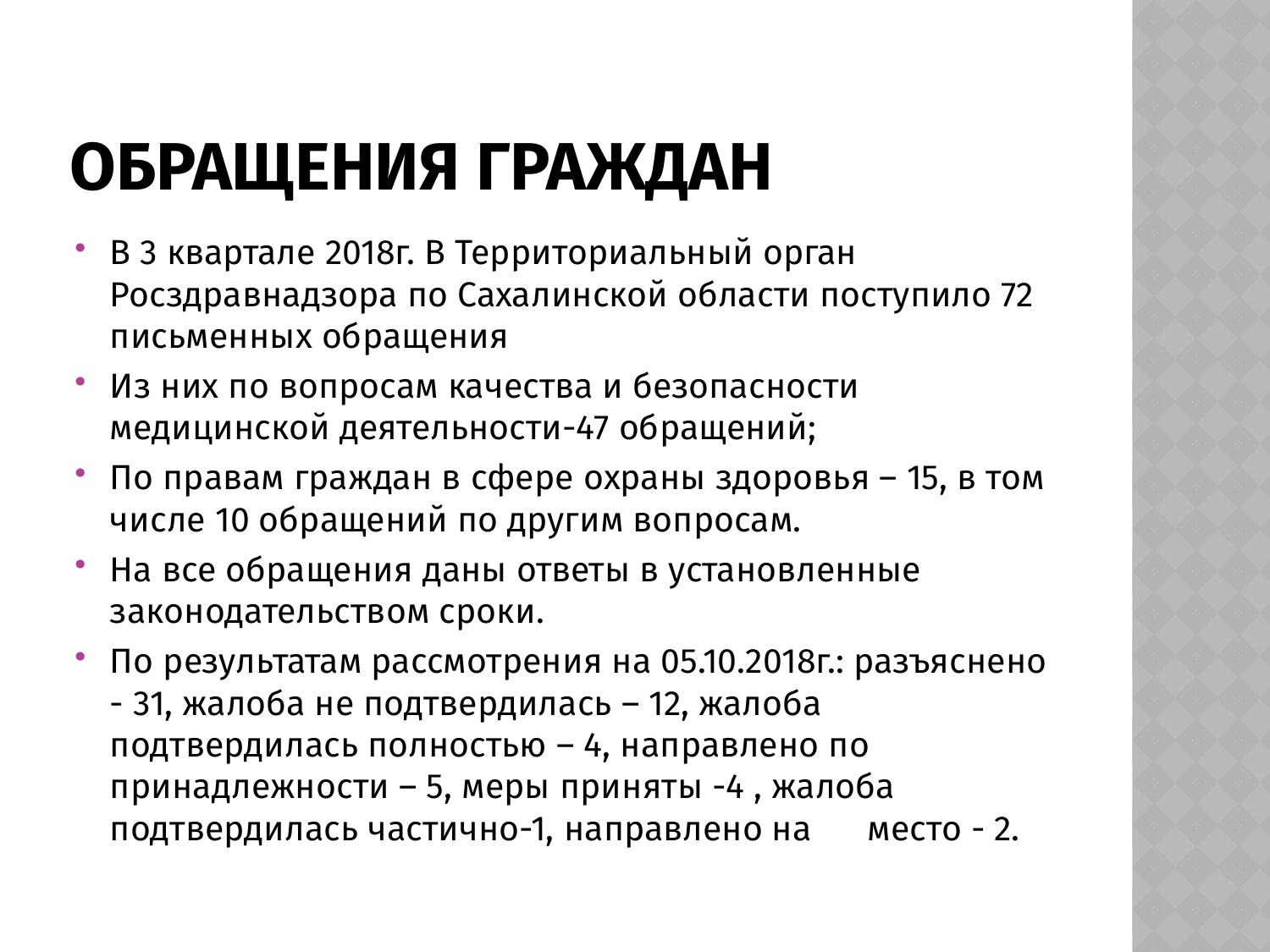

# Обращения граждан
В 3 квартале 2018г. В Территориальный орган Росздравнадзора по Сахалинской области поступило 72 письменных обращения
Из них по вопросам качества и безопасности медицинской деятельности-47 обращений;
По правам граждан в сфере охраны здоровья – 15, в том числе 10 обращений по другим вопросам.
На все обращения даны ответы в установленные законодательством сроки.
По результатам рассмотрения на 05.10.2018г.: разъяснено - 31, жалоба не подтвердилась – 12, жалоба  подтвердилась полностью – 4, направлено по принадлежности – 5, меры приняты -4 , жалоба подтвердилась частично-1, направлено на      место - 2.